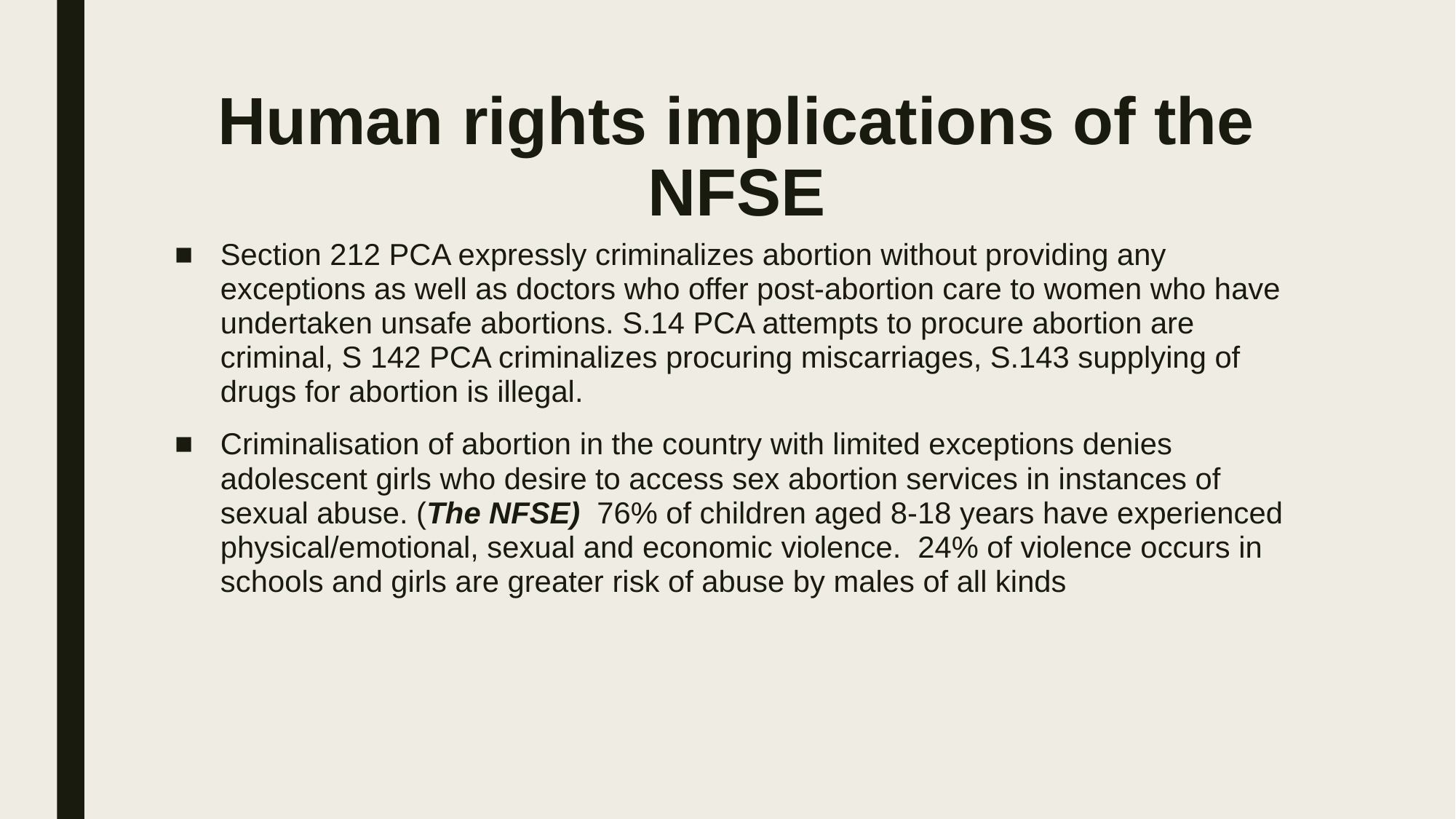

# Human rights implications of the NFSE

Section 212 PCA expressly criminalizes abortion without providing any exceptions as well as doctors who offer post-abortion care to women who have undertaken unsafe abortions. S.14 PCA attempts to procure abortion are criminal, S 142 PCA criminalizes procuring miscarriages, S.143 supplying of drugs for abortion is illegal.
Criminalisation of abortion in the country with limited exceptions denies adolescent girls who desire to access sex abortion services in instances of  sexual abuse. (The NFSE)  76% of children aged 8-18 years have experienced physical/emotional, sexual and economic violence.  24% of violence occurs in schools and girls are greater risk of abuse by males of all kinds